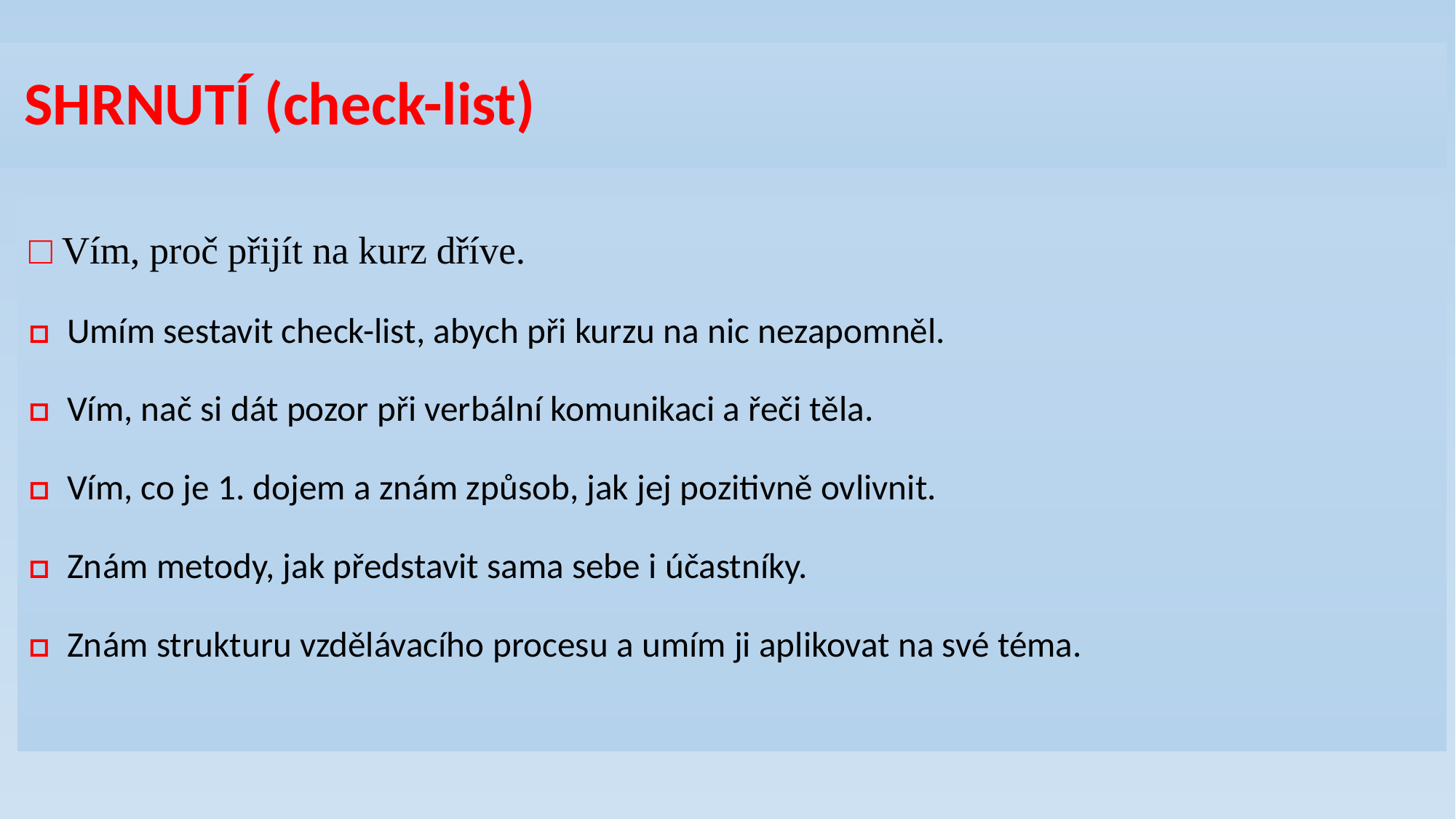

# SHRNUTÍ (check-list)
□ Vím, proč přijít na kurz dříve.
□  Umím sestavit check-list, abych při kurzu na nic nezapomněl.
□  Vím, nač si dát pozor při verbální komunikaci a řeči těla.
□  Vím, co je 1. dojem a znám způsob, jak jej pozitivně ovlivnit.
□  Znám metody, jak představit sama sebe i účastníky.
□  Znám strukturu vzdělávacího procesu a umím ji aplikovat na své téma.